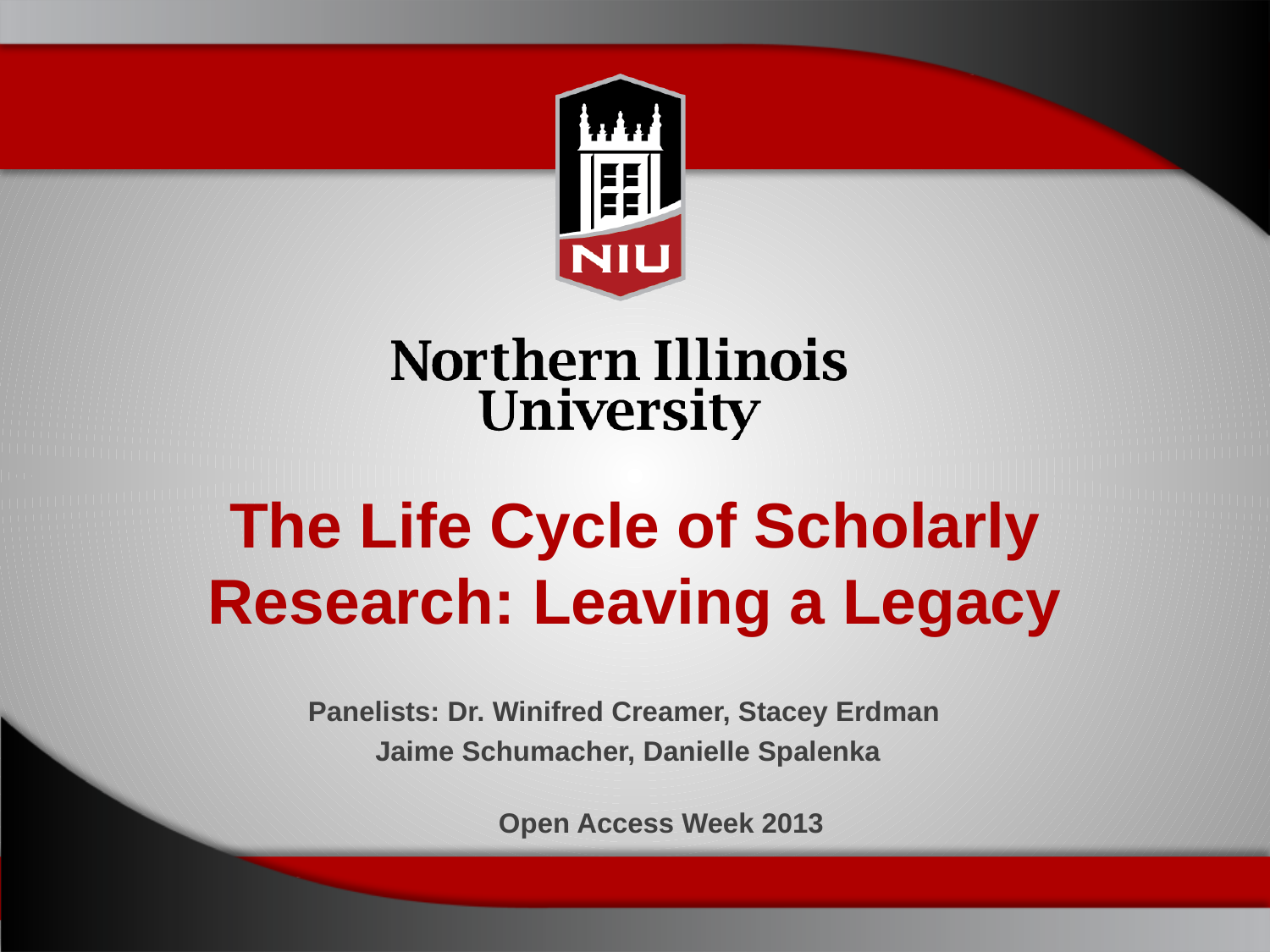

# The Life Cycle of Scholarly Research: Leaving a Legacy
Panelists: Dr. Winifred Creamer, Stacey Erdman
 Jaime Schumacher, Danielle Spalenka
	Open Access Week 2013